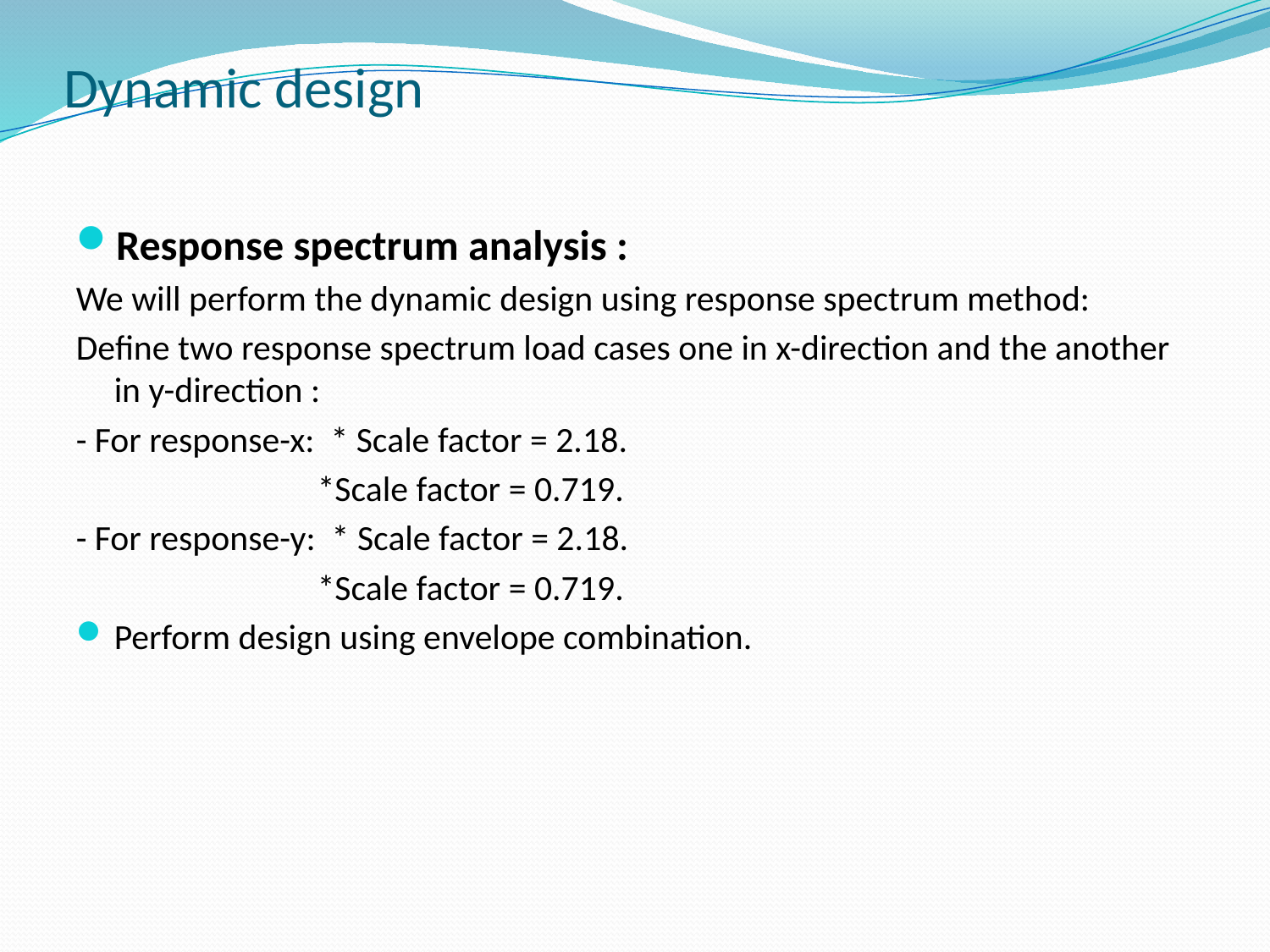

# Dynamic design
Response spectrum analysis :
We will perform the dynamic design using response spectrum method:
Define two response spectrum load cases one in x-direction and the another in y-direction :
- For response-x:  * Scale factor = 2.18.
                              *Scale factor = 0.719.
- For response-y:  * Scale factor = 2.18.
                              *Scale factor = 0.719.
Perform design using envelope combination.